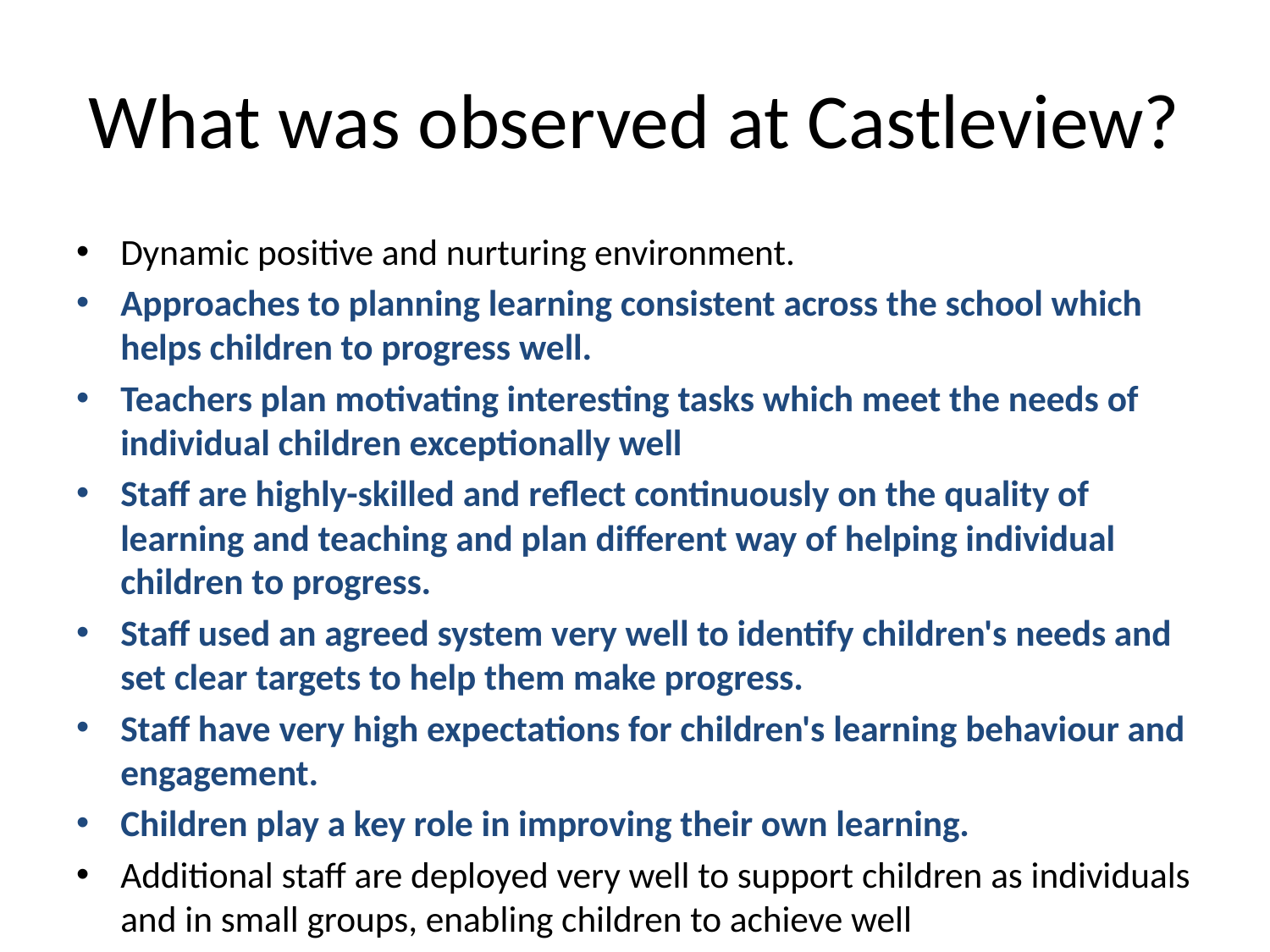

# What was observed at Castleview?
Dynamic positive and nurturing environment.
Approaches to planning learning consistent across the school which helps children to progress well.
Teachers plan motivating interesting tasks which meet the needs of individual children exceptionally well
Staff are highly-skilled and reflect continuously on the quality of learning and teaching and plan different way of helping individual children to progress.
Staff used an agreed system very well to identify children's needs and set clear targets to help them make progress.
Staff have very high expectations for children's learning behaviour and engagement.
Children play a key role in improving their own learning.
Additional staff are deployed very well to support children as individuals and in small groups, enabling children to achieve well